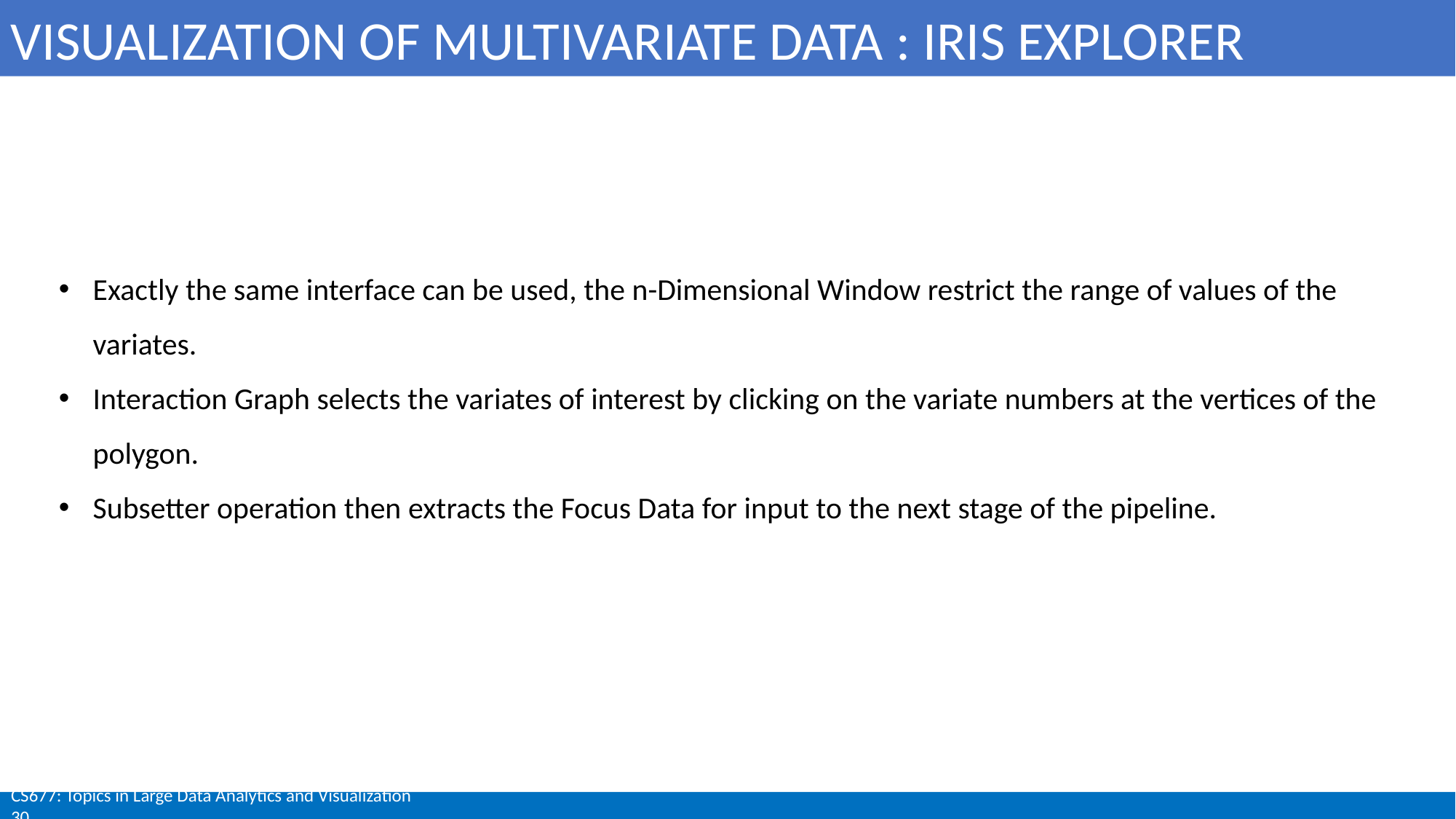

VISUALIZATION OF MULTIVARIATE DATA : IRIS EXPLORER
Exactly the same interface can be used, the n-Dimensional Window restrict the range of values of the variates.
Interaction Graph selects the variates of interest by clicking on the variate numbers at the vertices of the polygon.
Subsetter operation then extracts the Focus Data for input to the next stage of the pipeline.
CS677: Topics in Large Data Analytics and Visualization                                                                                                                                                                                                                                                   30